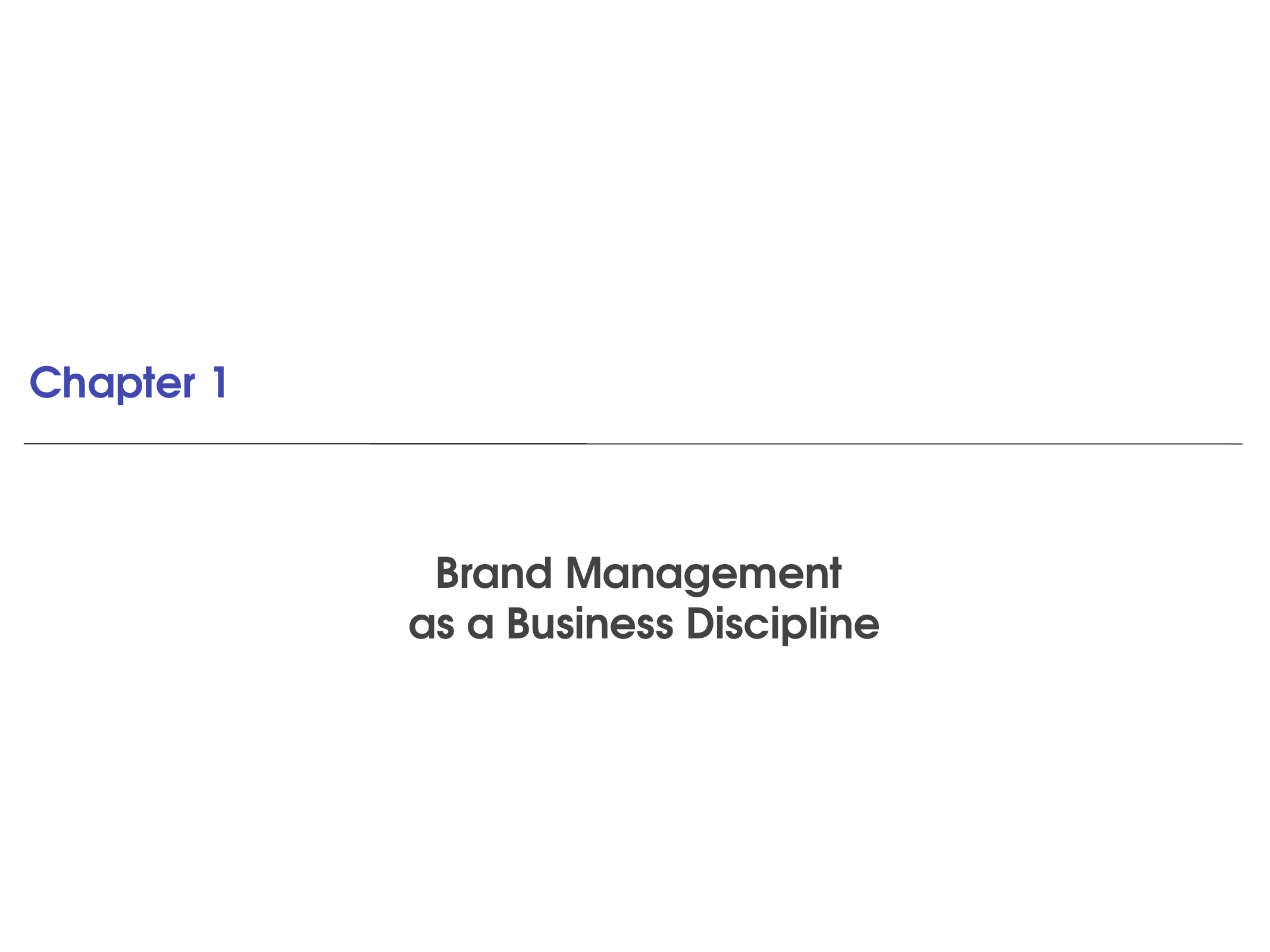

# Chapter 1

Brand Management
as a Business Discipline